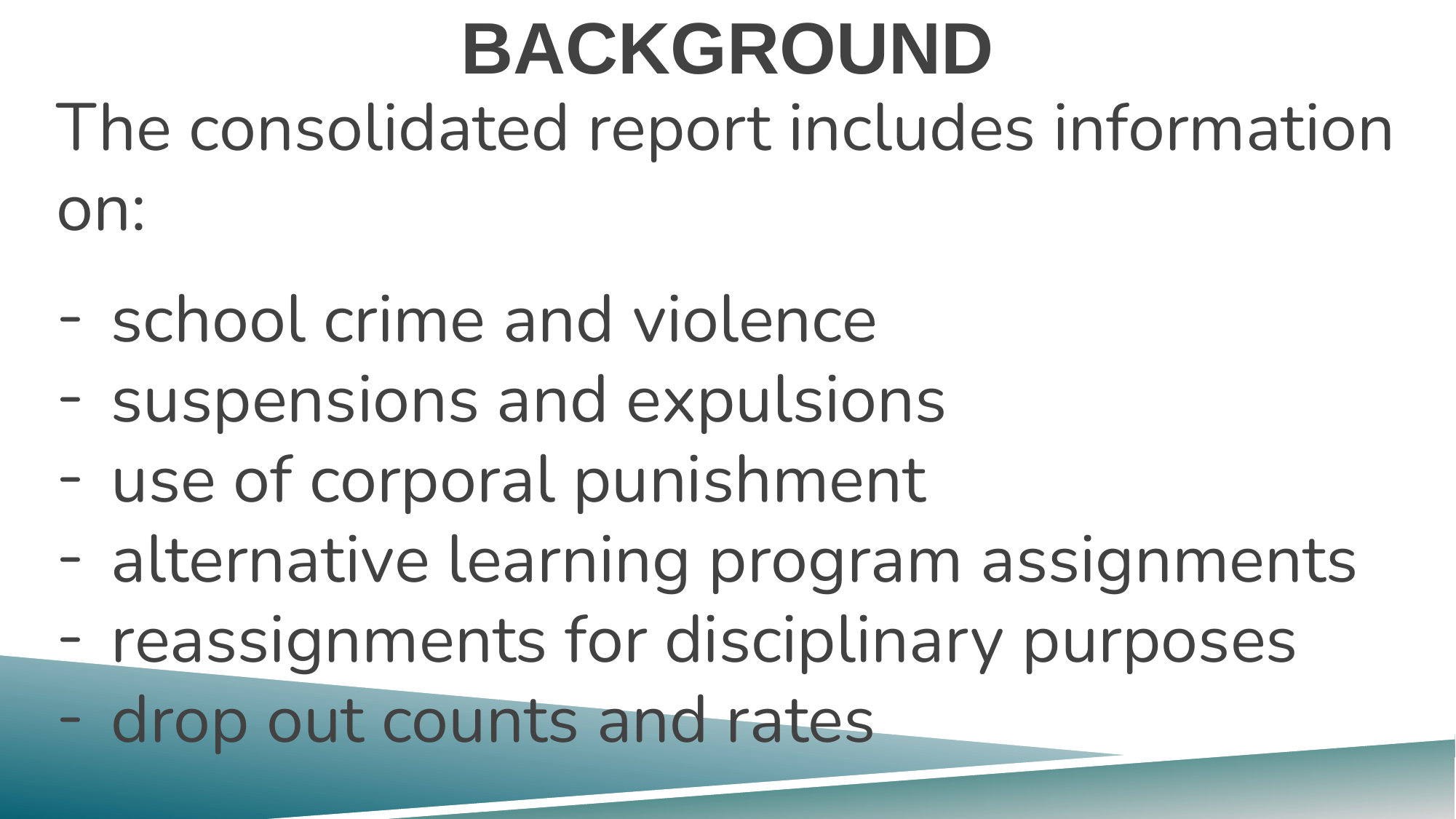

# BACKGROUND
The consolidated report includes information on:
school crime and violence
suspensions and expulsions
use of corporal punishment
alternative learning program assignments
reassignments for disciplinary purposes
drop out counts and rates